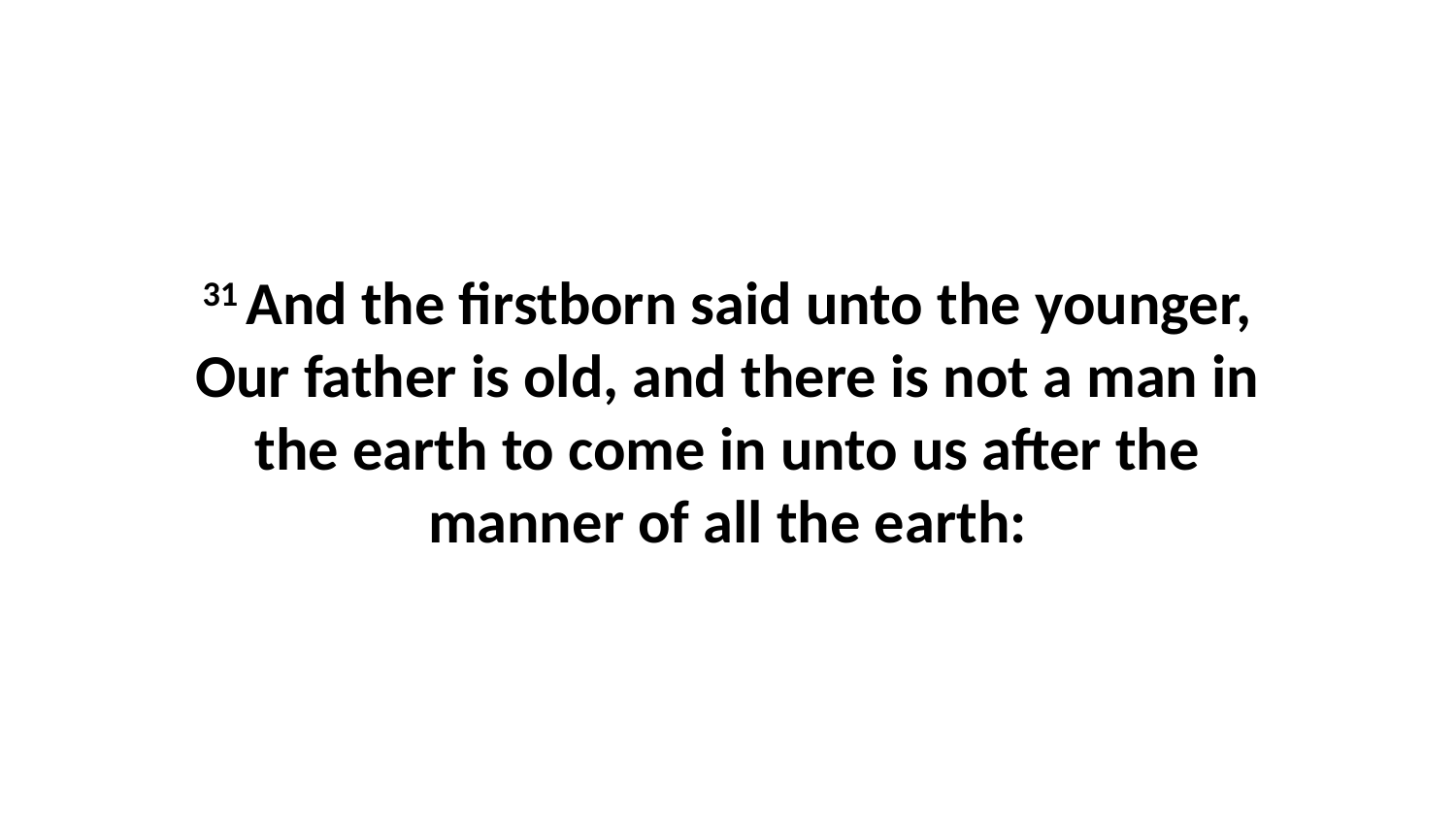

31 And the firstborn said unto the younger, Our father is old, and there is not a man in the earth to come in unto us after the manner of all the earth: